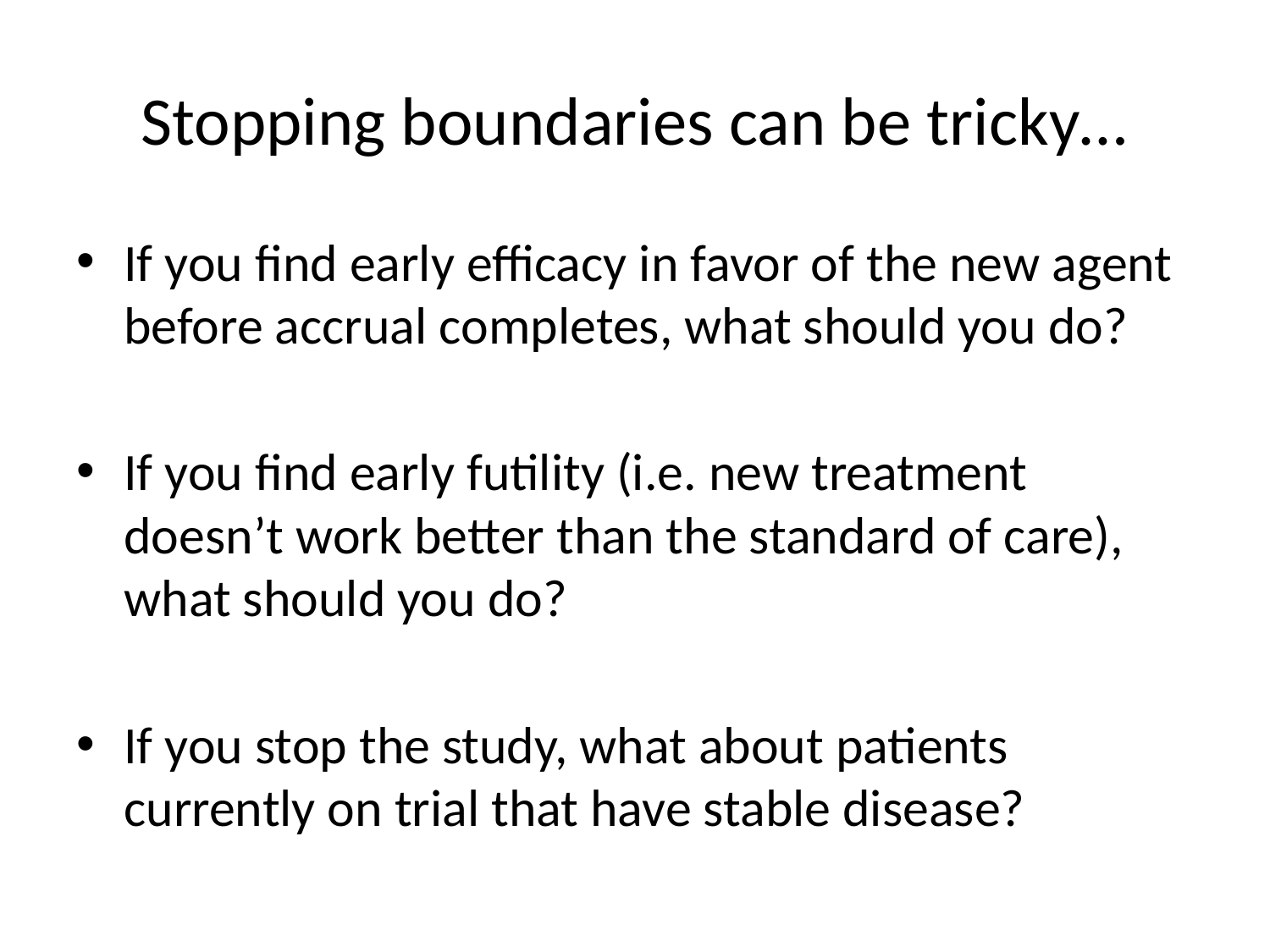

# Stopping boundaries can be tricky…
If you find early efficacy in favor of the new agent before accrual completes, what should you do?

If you find early futility (i.e. new treatment doesn’t work better than the standard of care), what should you do?

If you stop the study, what about patients currently on trial that have stable disease?